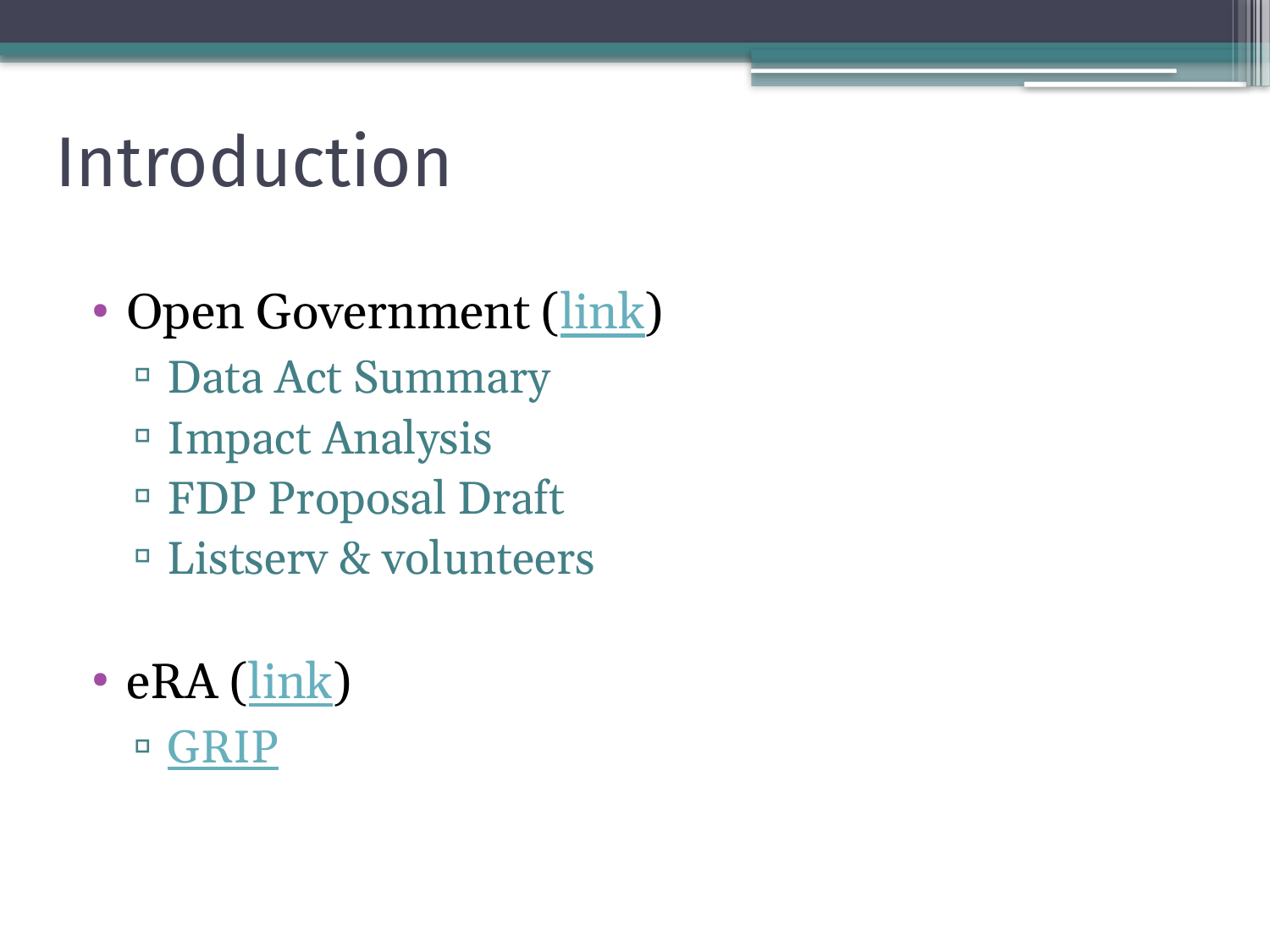

# Introduction

Open Government (link)
Data Act Summary
Impact Analysis
FDP Proposal Draft
Listserv & volunteers

eRA (link)
GRIP